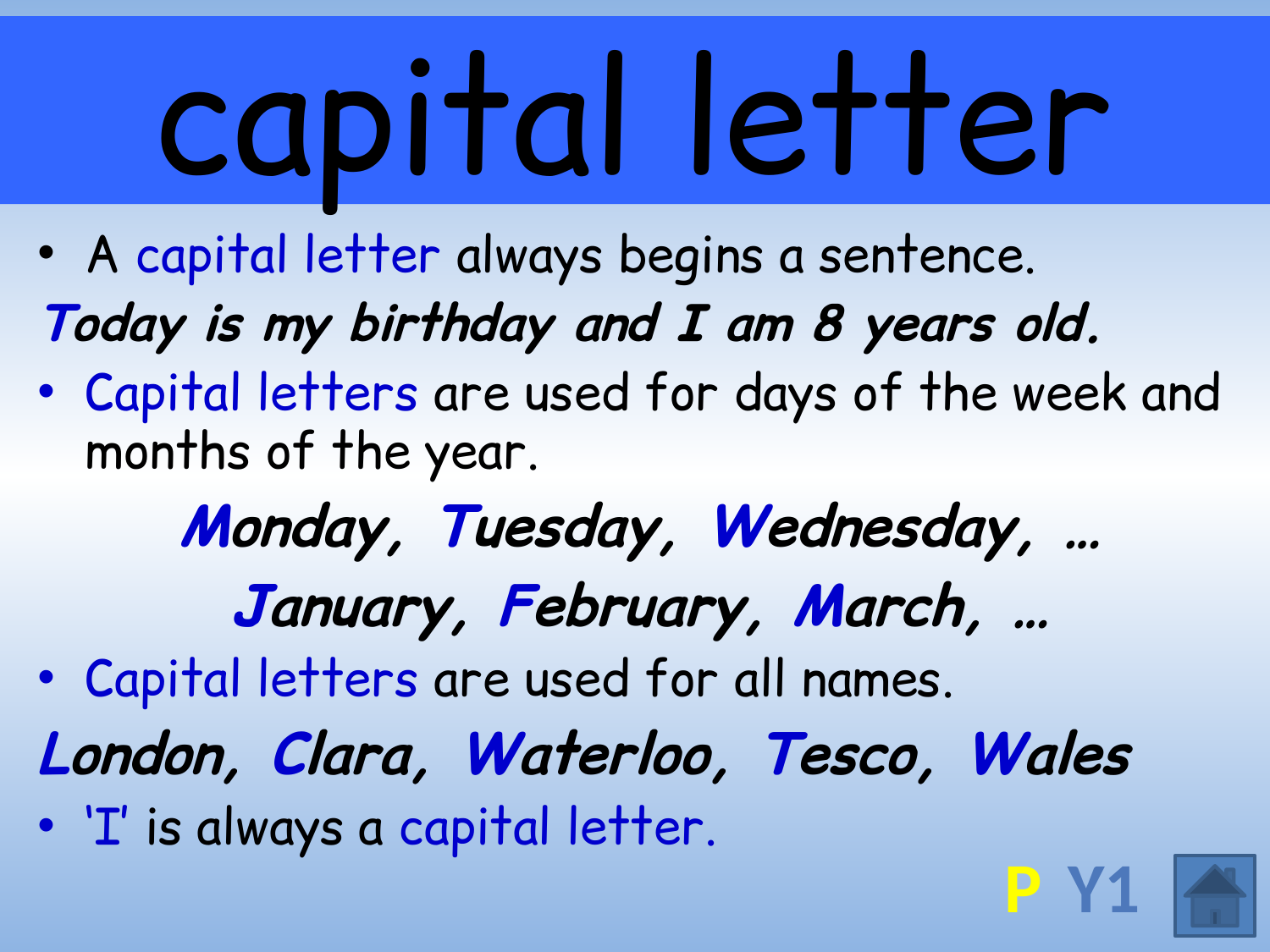

# capital letter
A capital letter always begins a sentence.
Today is my birthday and I am 8 years old.
Capital letters are used for days of the week and months of the year.
Monday, Tuesday, Wednesday, …
January, February, March, …
Capital letters are used for all names.
London, Clara, Waterloo, Tesco, Wales
‘I’ is always a capital letter.
P
Y1